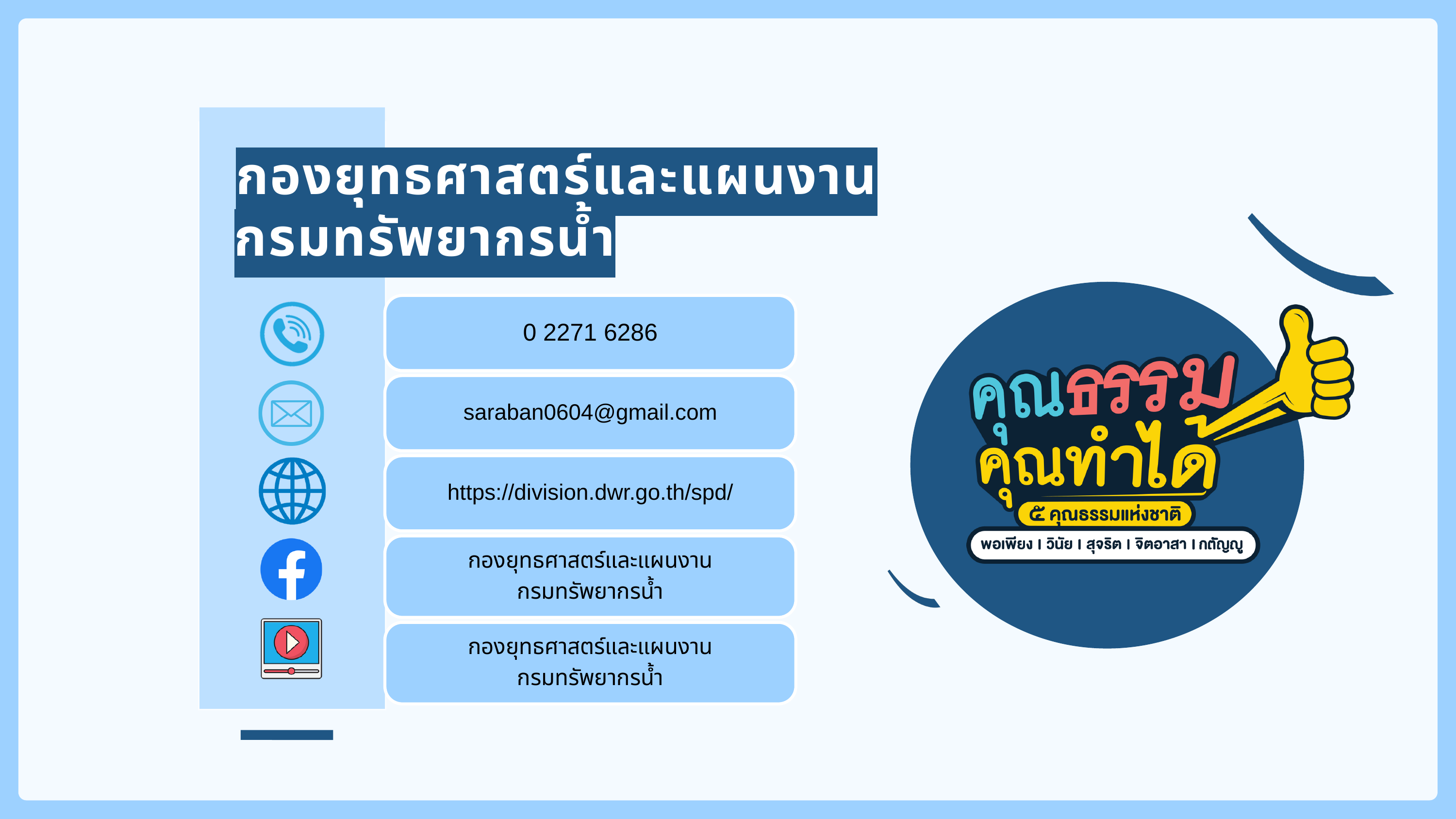

กองยุทธศาสตร์และแผนงาน
กรมทรัพยากรน้ำ

0 2271 6286

saraban0604@gmail.com

https://division.dwr.go.th/spd/

กองยุทธศาสตร์และแผนงาน
กรมทรัพยากรน้ำ

กองยุทธศาสตร์และแผนงาน
กรมทรัพยากรน้ำ